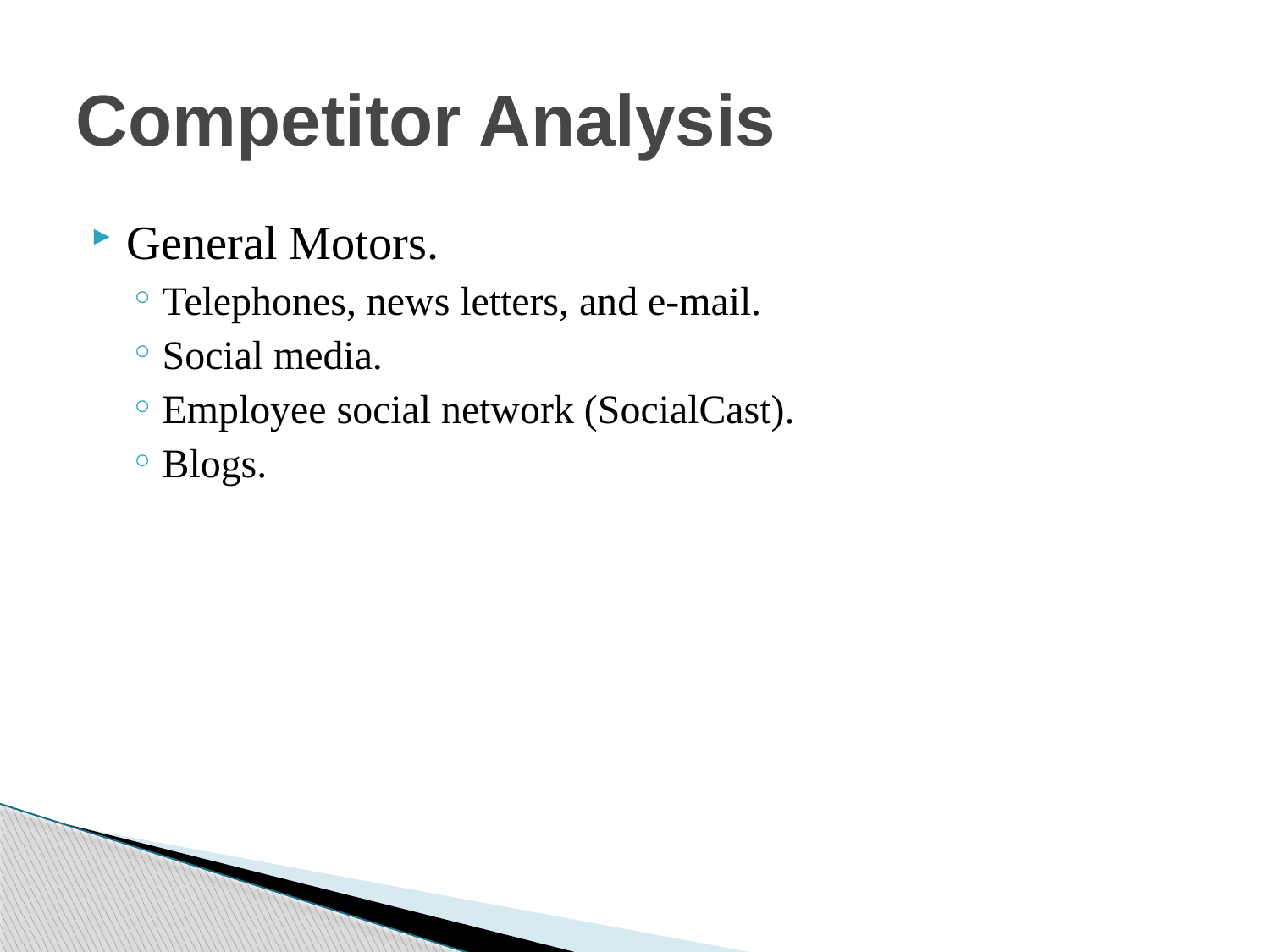

# Competitor Analysis
General Motors.
Telephones, news letters, and e-mail.
Social media.
Employee social network (SocialCast).
Blogs.